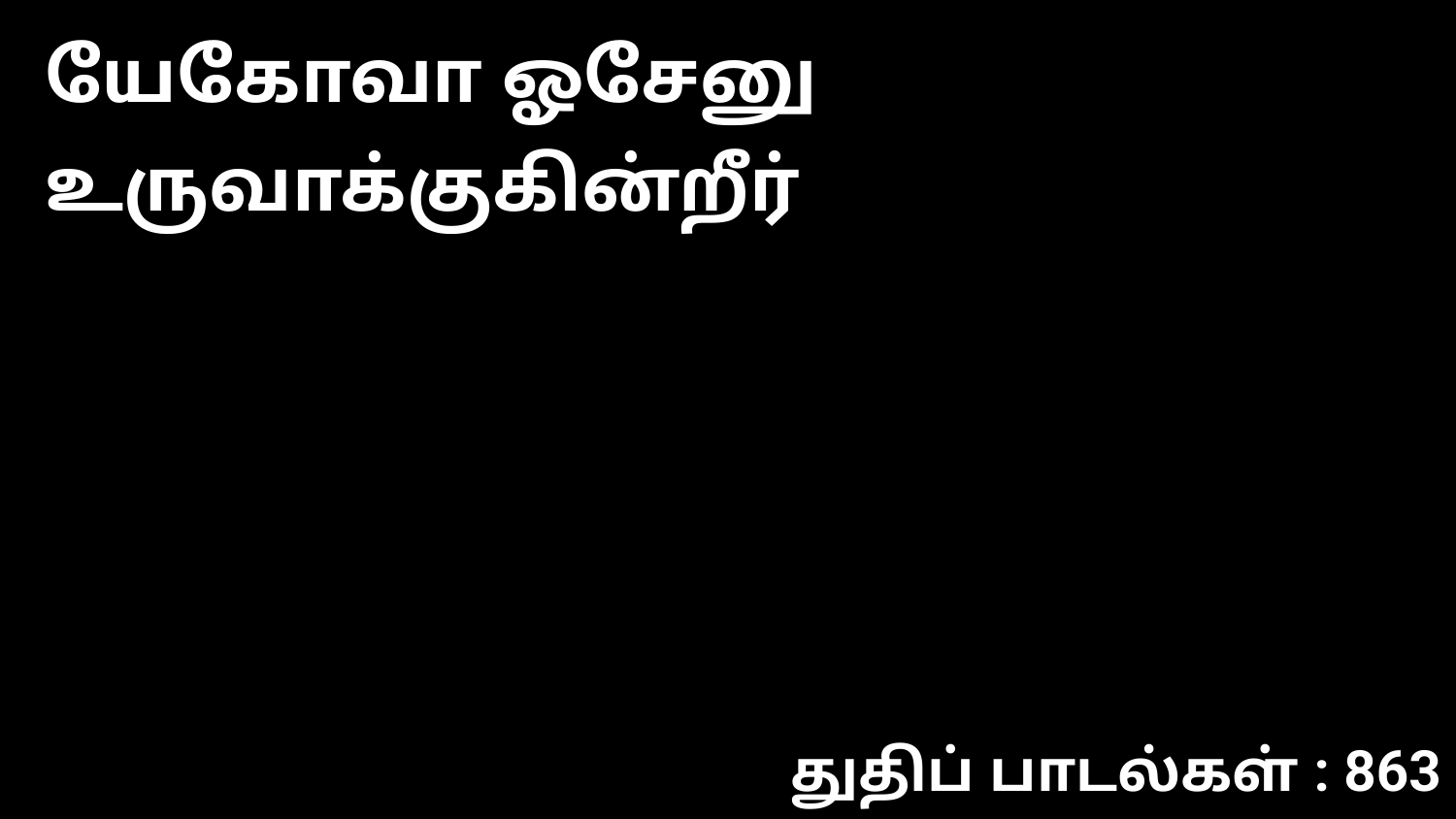

யேகோவா ஓசேனு உருவாக்குகின்றீர்
துதிப் பாடல்கள் : 863